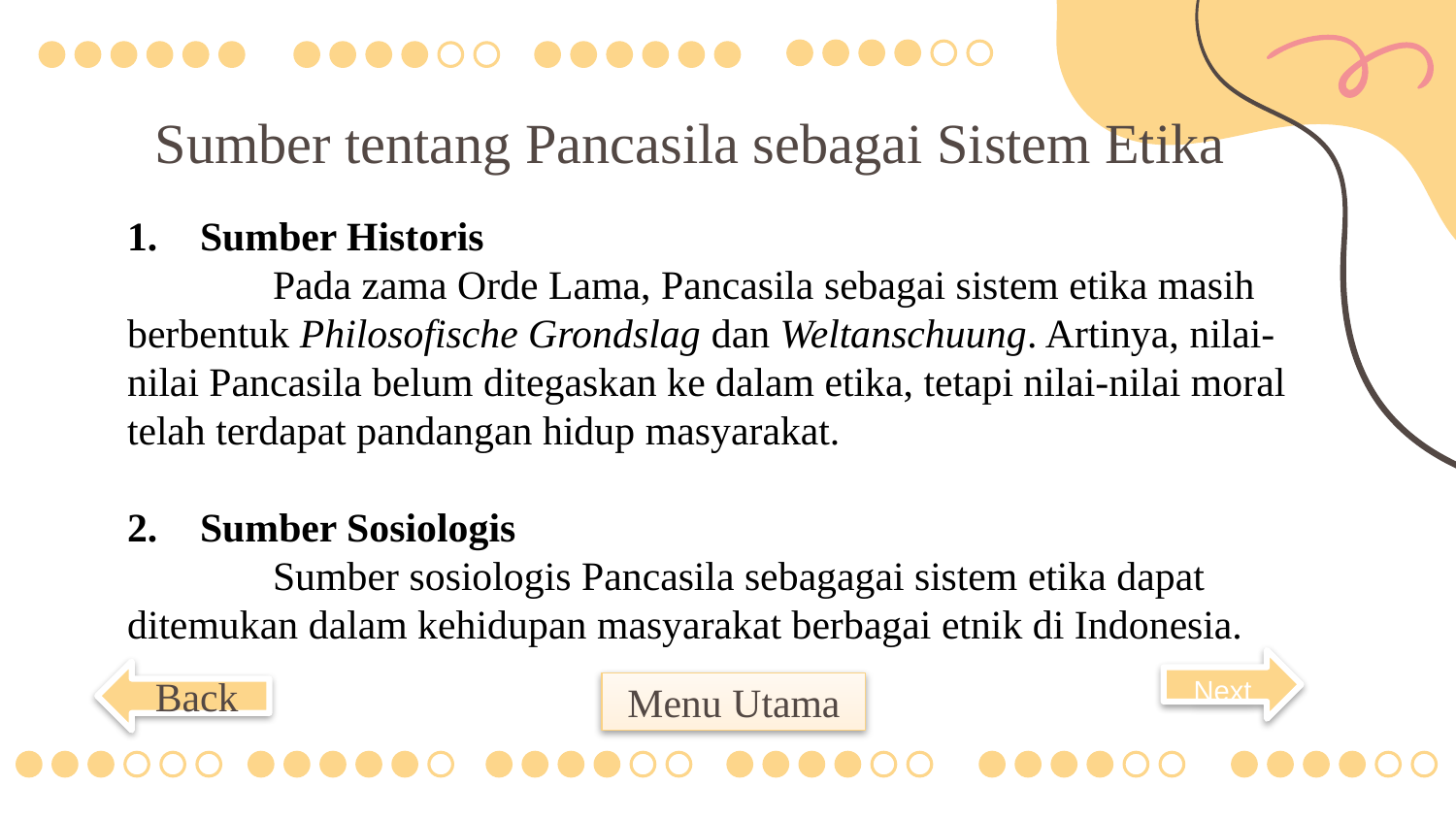

Sumber tentang Pancasila sebagai Sistem Etika
Sumber Historis
	Pada zama Orde Lama, Pancasila sebagai sistem etika masih berbentuk Philosofische Grondslag dan Weltanschuung. Artinya, nilai-nilai Pancasila belum ditegaskan ke dalam etika, tetapi nilai-nilai moral telah terdapat pandangan hidup masyarakat.

Sumber Sosiologis
	Sumber sosiologis Pancasila sebagagai sistem etika dapat ditemukan dalam kehidupan masyarakat berbagai etnik di Indonesia.
 Next
 Back
 Menu Utama